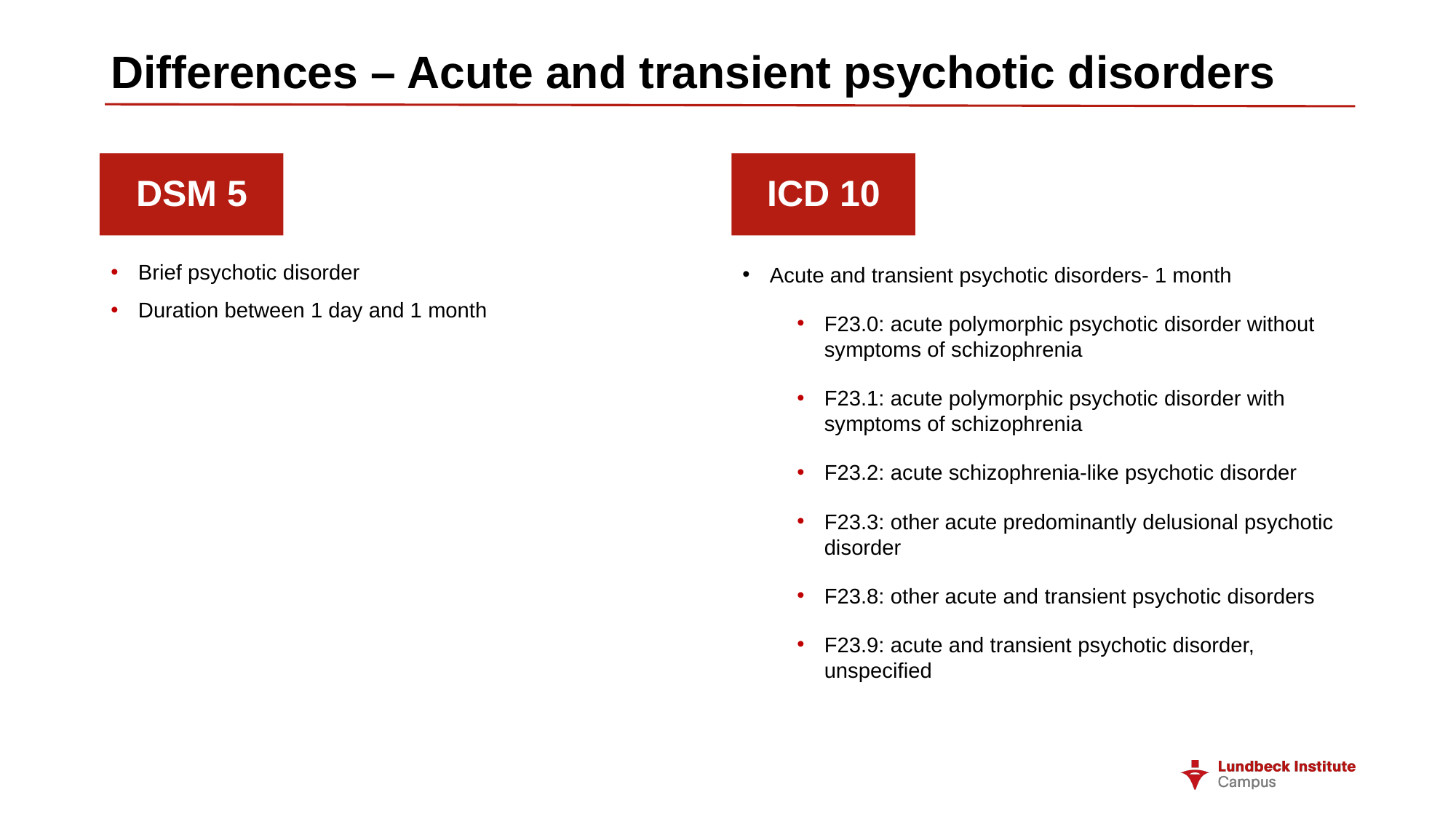

# Differences – Acute and transient psychotic disorders

DSM 5

ICD 10
Brief psychotic disorder
Duration between 1 day and 1 month
Acute and transient psychotic disorders- 1 month
F23.0: acute polymorphic psychotic disorder without symptoms of schizophrenia
F23.1: acute polymorphic psychotic disorder with symptoms of schizophrenia
F23.2: acute schizophrenia-like psychotic disorder
F23.3: other acute predominantly delusional psychotic disorder
F23.8: other acute and transient psychotic disorders
F23.9: acute and transient psychotic disorder, unspecified